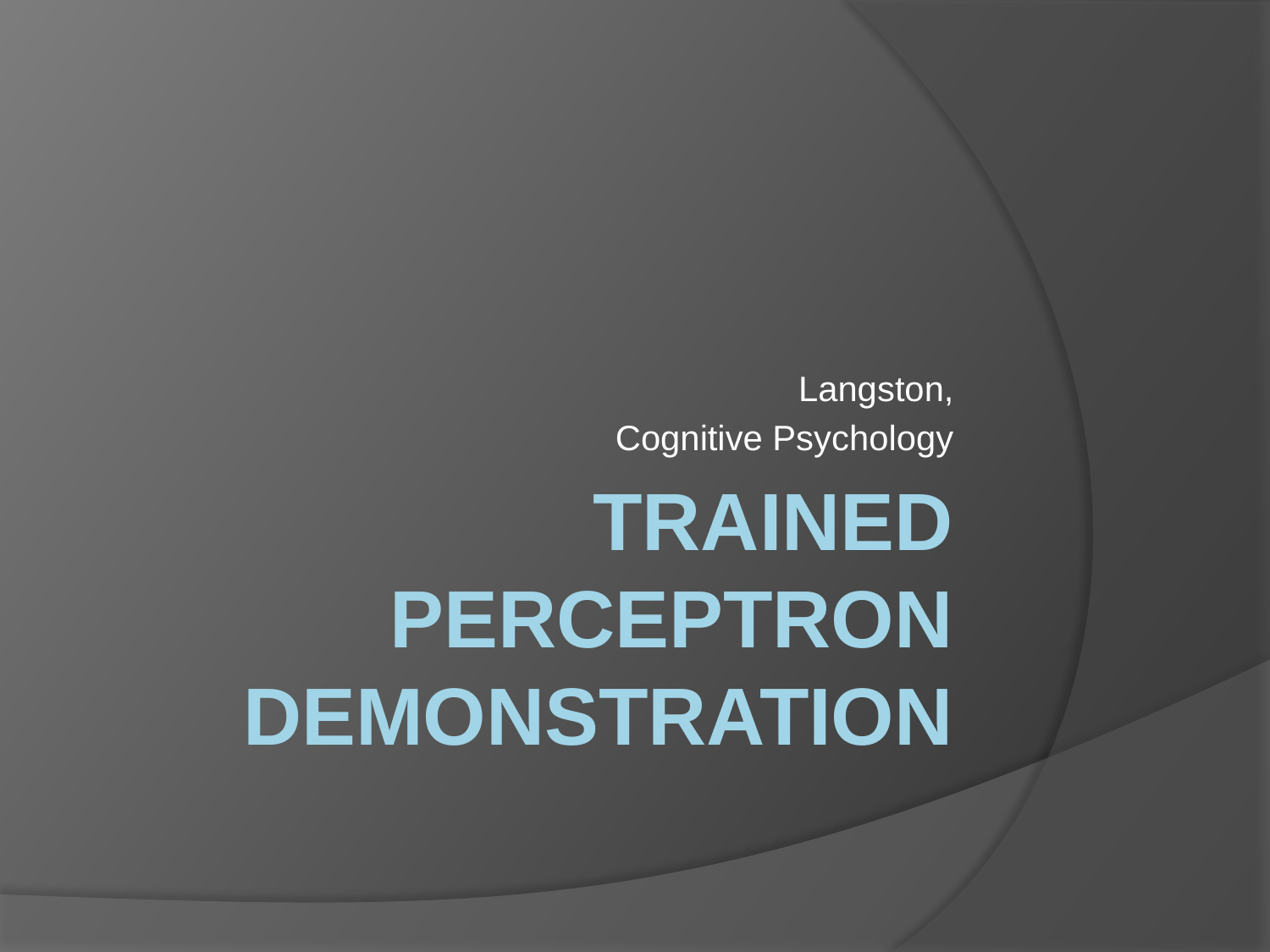

Langston,
Cognitive Psychology
# Trained Perceptron Demonstration